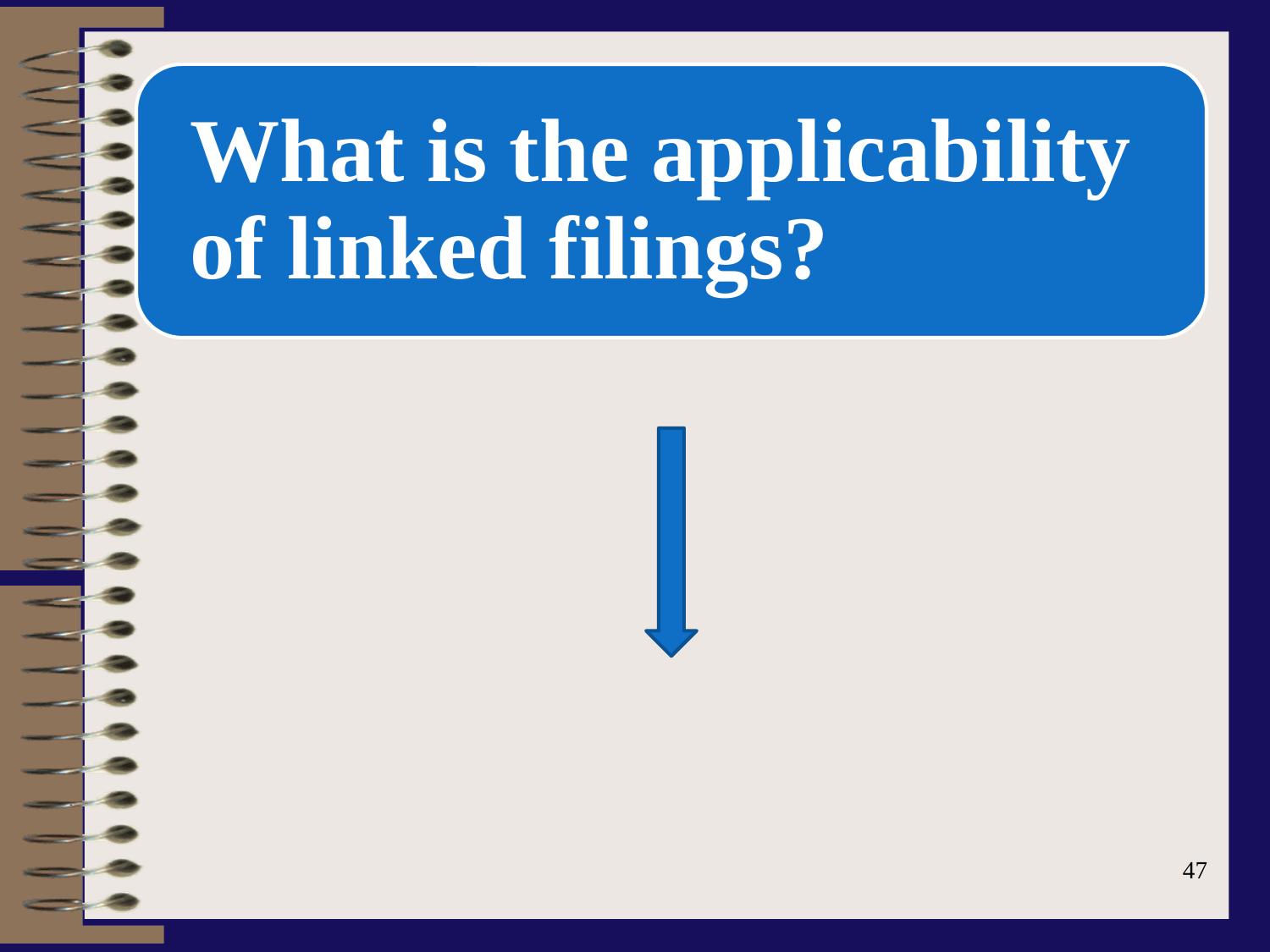

What is the applicability of linked filings?

47